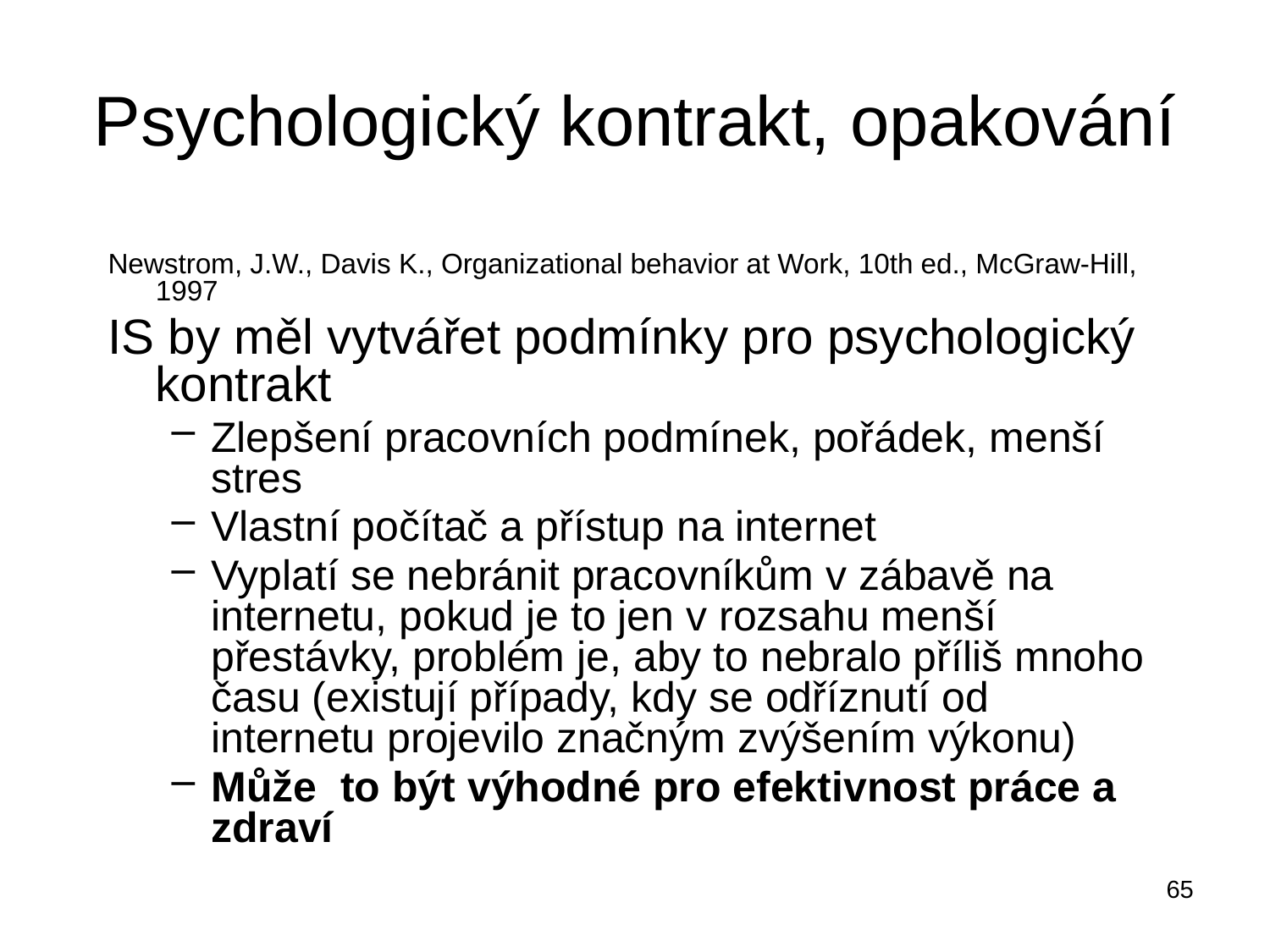

# Psychologický kontrakt, opakování
Newstrom, J.W., Davis K., Organizational behavior at Work, 10th ed., McGraw-Hill, 1997
IS by měl vytvářet podmínky pro psychologický kontrakt
Zlepšení pracovních podmínek, pořádek, menší stres
Vlastní počítač a přístup na internet
Vyplatí se nebránit pracovníkům v zábavě na internetu, pokud je to jen v rozsahu menší přestávky, problém je, aby to nebralo příliš mnoho času (existují případy, kdy se odříznutí od internetu projevilo značným zvýšením výkonu)
Může  to být výhodné pro efektivnost práce a zdraví
65